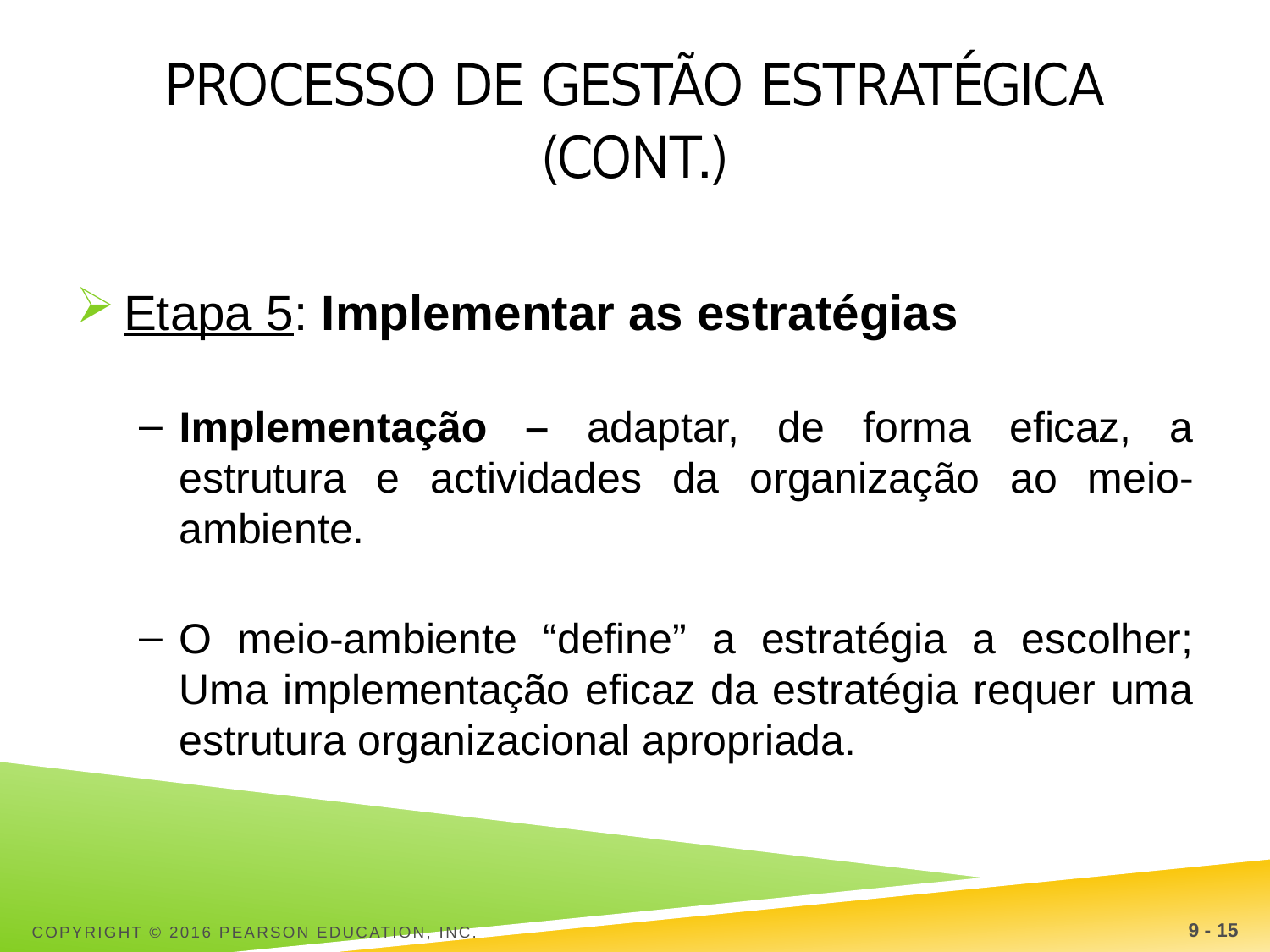

# Processo de Gestão estratégica (cont.)
Etapa 5: Implementar as estratégias

Implementação – adaptar, de forma eficaz, a estrutura e actividades da organização ao meio-ambiente.

O meio-ambiente “define” a estratégia a escolher; Uma implementação eficaz da estratégia requer uma estrutura organizacional apropriada.
Copyright © 2016 Pearson Education, Inc.
9 - 15